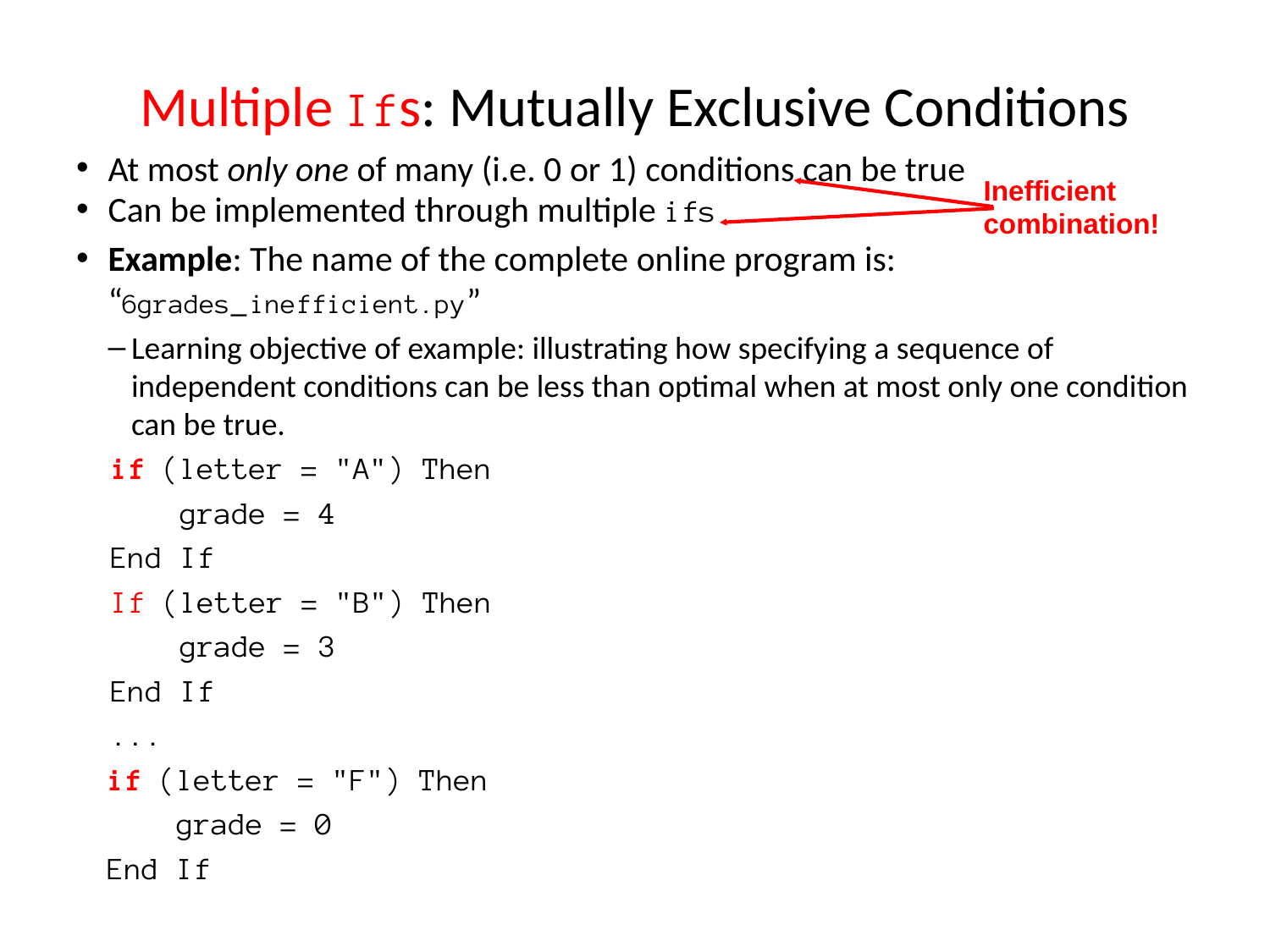

Multiple Ifs: Mutually Exclusive Conditions
At most only one of many (i.e. 0 or 1) conditions can be true
Can be implemented through multiple ifs
Example: The name of the complete online program is: “6grades_inefficient.py”
Learning objective of example: illustrating how specifying a sequence of independent conditions can be less than optimal when at most only one condition can be true.
  if (letter = "A") Then
      grade = 4
  End If
  If (letter = "B") Then
      grade = 3
  End If
  ...
if (letter = "F") Then
    grade = 0
End If
Inefficient combination!